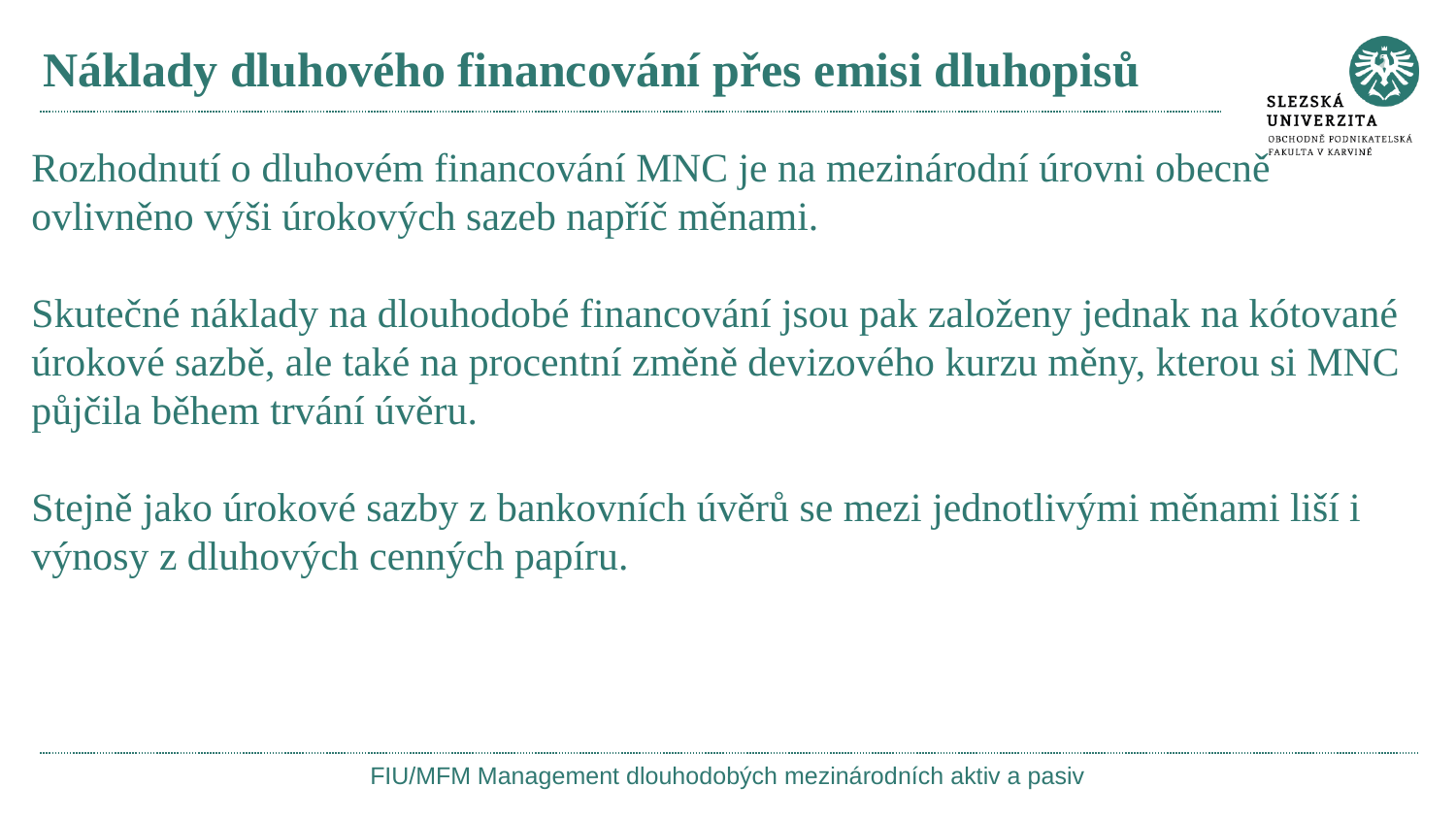

# Náklady dluhového financování přes emisi dluhopisů
Rozhodnutí o dluhovém financování MNC je na mezinárodní úrovni obecně ovlivněno výši úrokových sazeb napříč měnami.

Skutečné náklady na dlouhodobé financování jsou pak založeny jednak na kótované úrokové sazbě, ale také na procentní změně devizového kurzu měny, kterou si MNC půjčila během trvání úvěru.

Stejně jako úrokové sazby z bankovních úvěrů se mezi jednotlivými měnami liší i výnosy z dluhových cenných papíru.
FIU/MFM Management dlouhodobých mezinárodních aktiv a pasiv